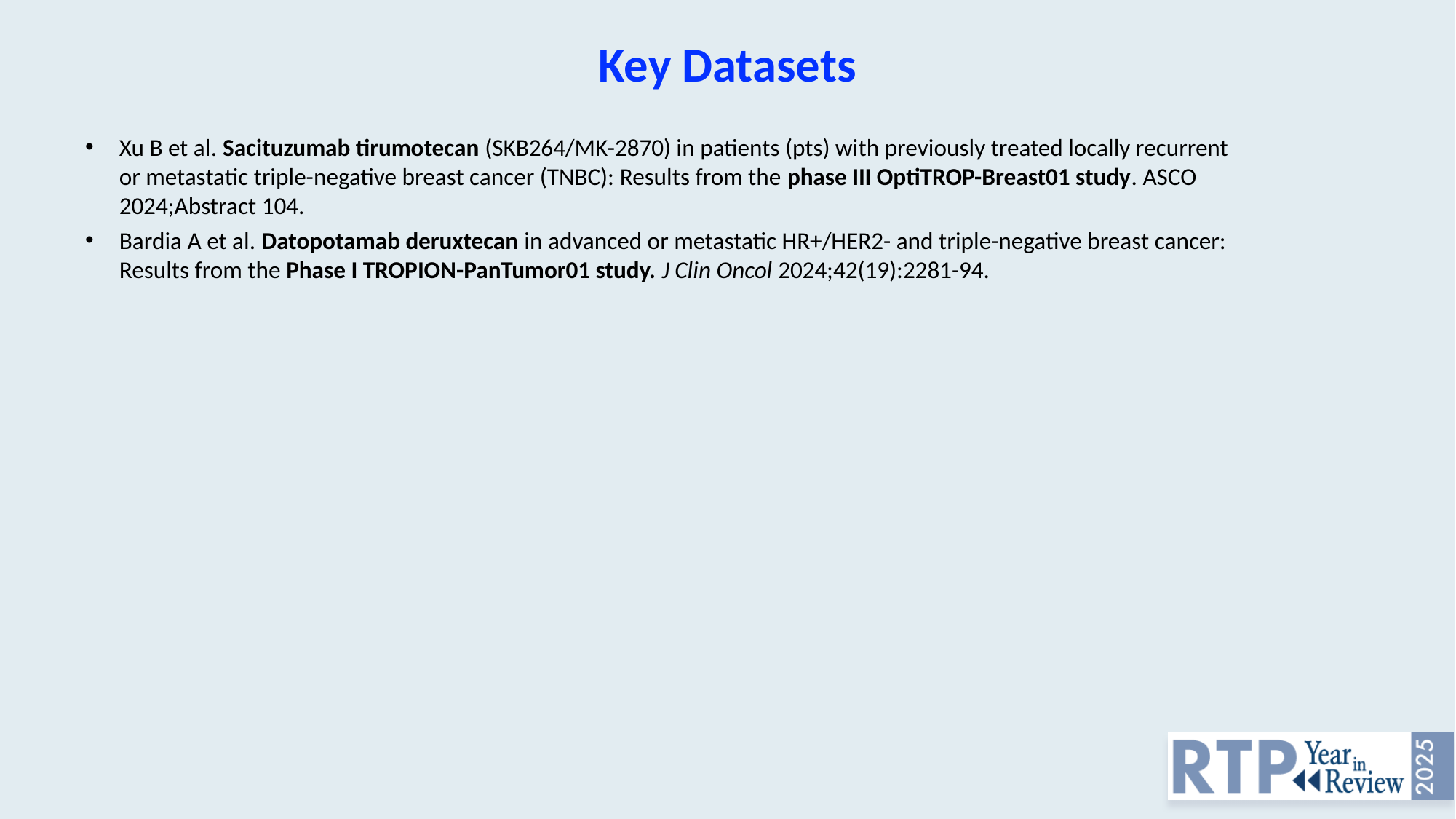

Key Datasets

Xu B et al. Sacituzumab tirumotecan (SKB264/MK-2870) in patients (pts) with previously treated locally recurrent or metastatic triple-negative breast cancer (TNBC): Results from the phase III OptiTROP-Breast01 study. ASCO 2024;Abstract 104.
Bardia A et al. Datopotamab deruxtecan in advanced or metastatic HR+/HER2- and triple-negative breast cancer: Results from the Phase I TROPION-PanTumor01 study. J Clin Oncol 2024;42(19):2281-94.